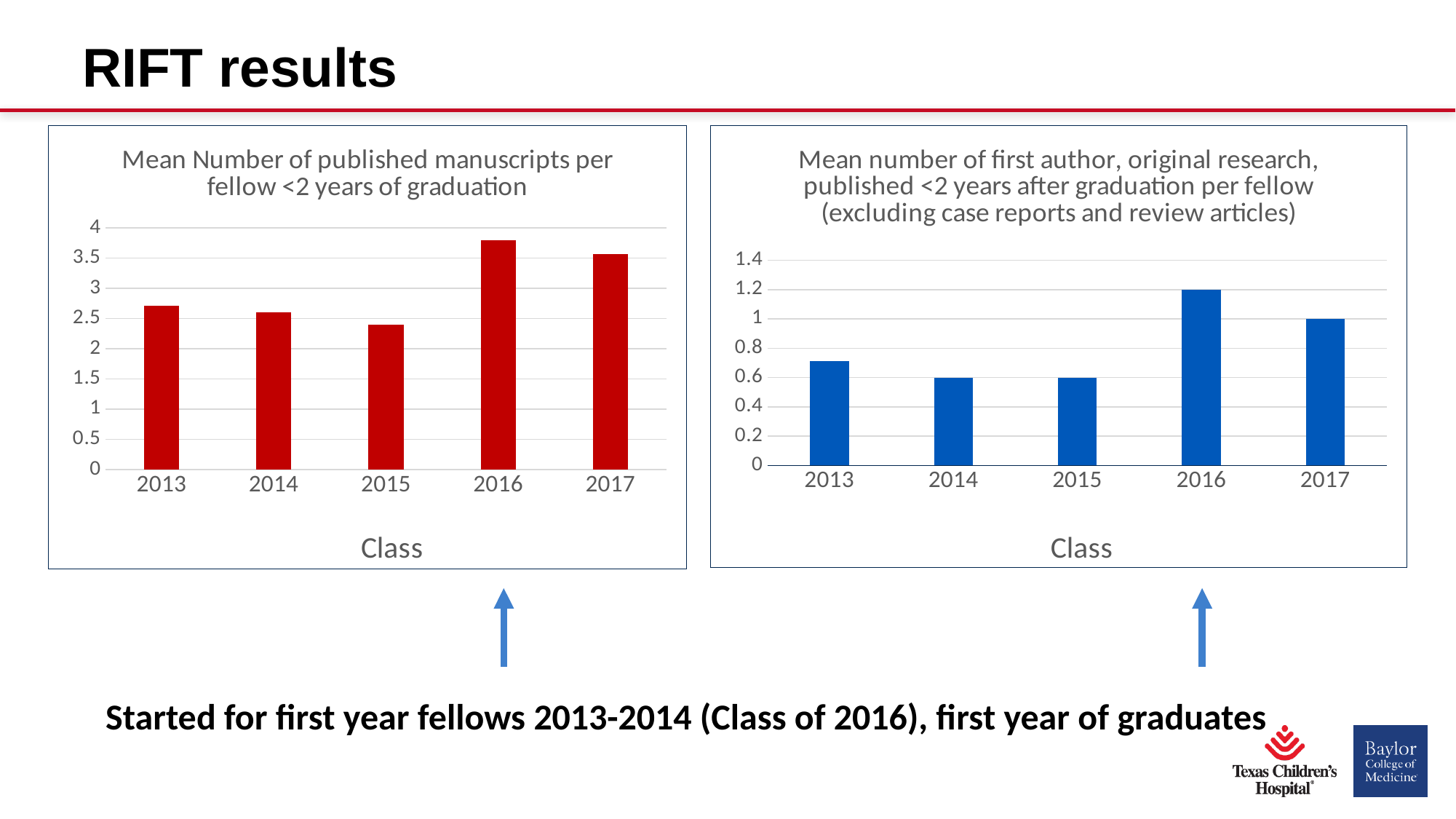

# RIFT results

### Chart: Mean number of first author, original research, published <2 years after graduation per fellow (excluding case reports and review articles)

| Category | num first author per fellow |
|---|---|
| 2013 | 0.714285714285714 |
| 2014 | 0.6 |
| 2015 | 0.6 |
| 2016 | 1.2 |
| 2017 | 1.0 |

### Chart: Mean Number of published manuscripts per fellow <2 years of graduation

| Category | papers per fellow |
|---|---|
| 2013 | 2.714285714285714 |
| 2014 | 2.6 |
| 2015 | 2.4 |
| 2016 | 3.8 |
| 2017 | 3.571428571428572 |
Started for first year fellows 2013-2014 (Class of 2016), first year of graduates